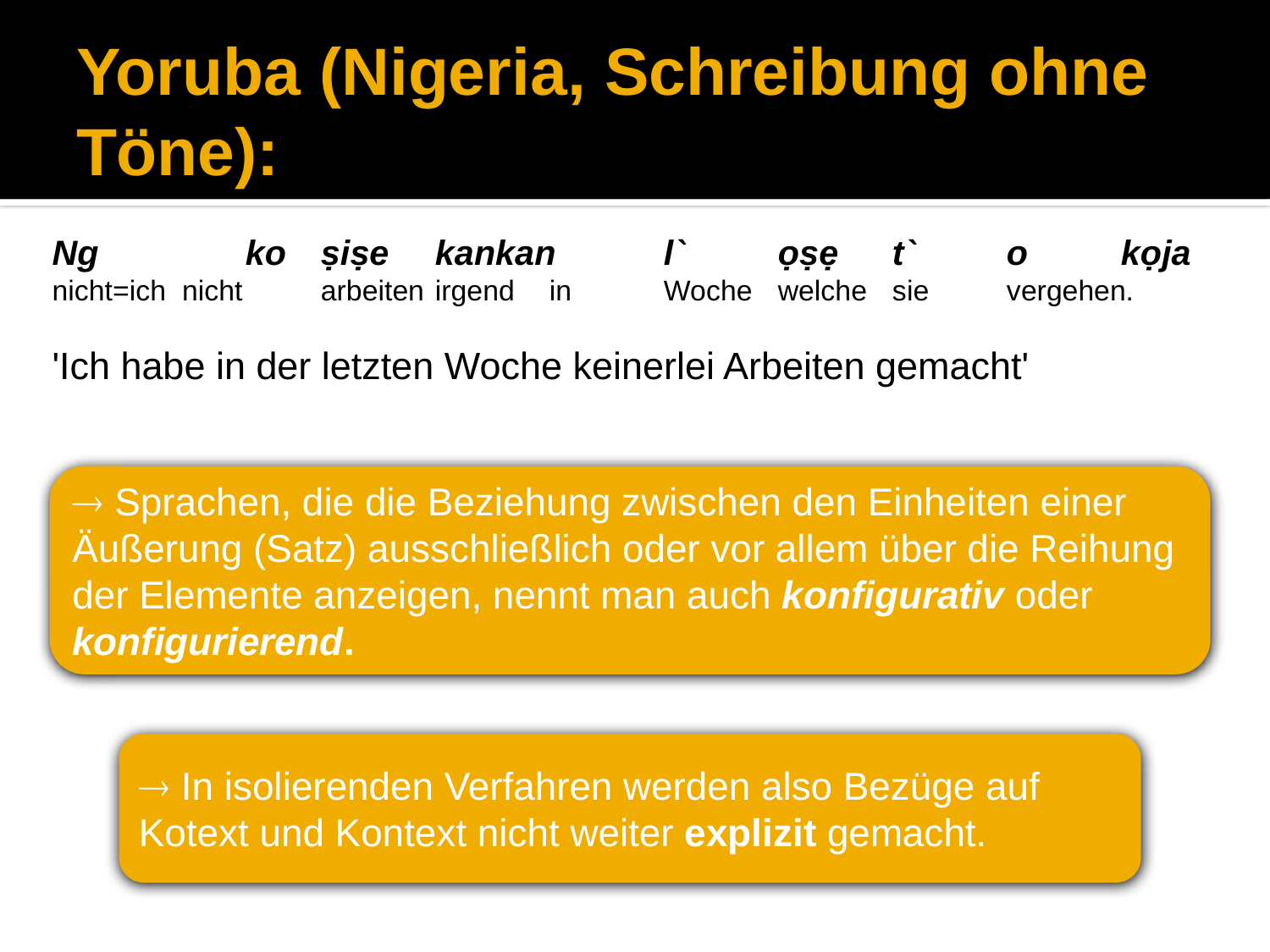

# Yoruba (Nigeria, Schreibung ohne Töne):
Ng	    ko	ṣiṣe	kankan	l`	ọṣẹ	t`	o	kọja
nicht=ich  nicht	arbeiten	irgend	in	Woche	welche	sie	vergehen.

'Ich habe in der letzten Woche keinerlei Arbeiten gemacht'

→ Sprachen, die die Beziehung zwischen den Einheiten einer Äußerung (Satz) ausschließlich oder vor allem über die Reihung der Elemente anzeigen, nennt man auch konfigurativ oder konfigurierend.
→ In isolierenden Verfahren werden also Bezüge auf Kotext und Kontext nicht weiter explizit gemacht.